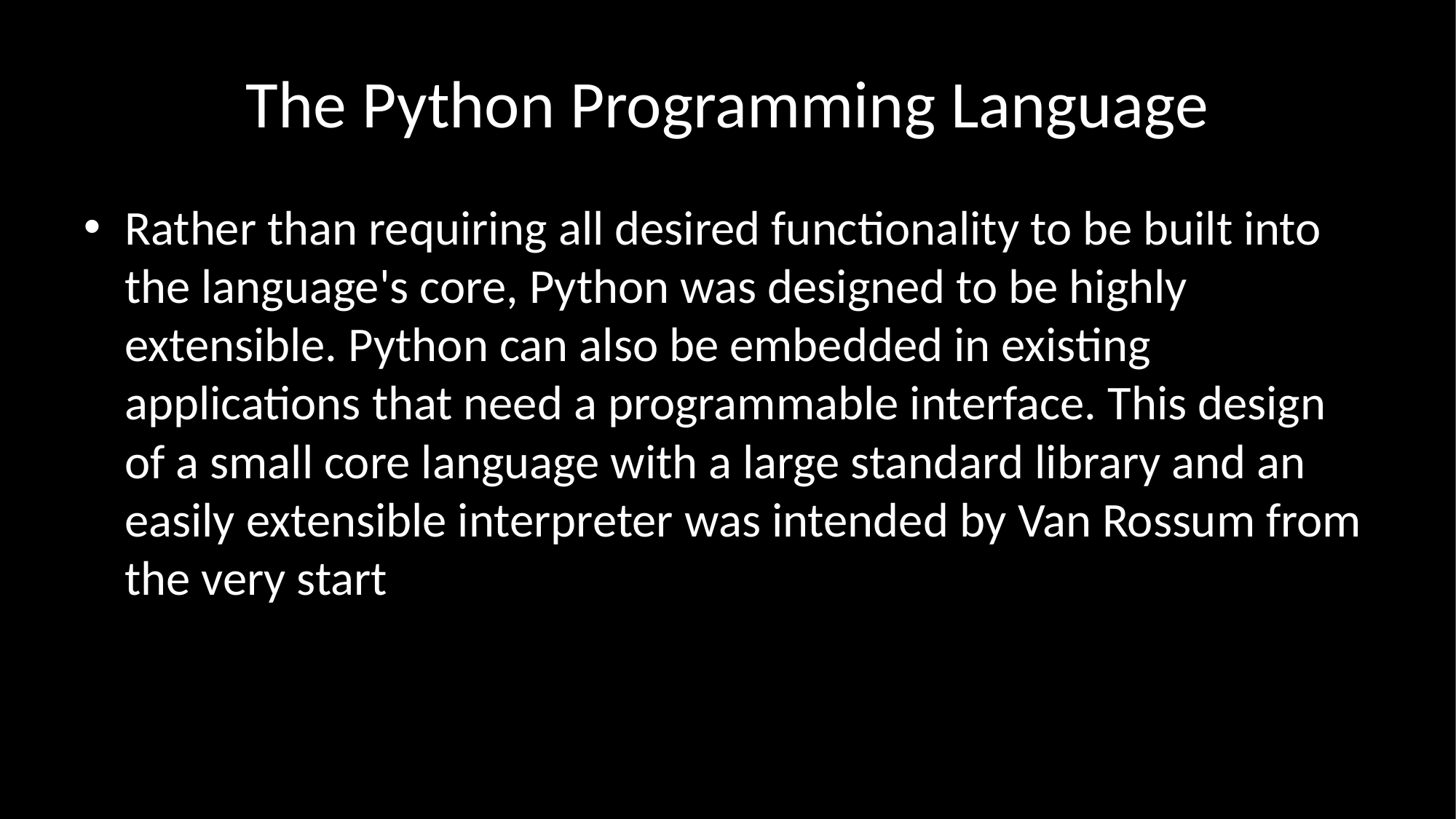

# The Python Programming Language
Rather than requiring all desired functionality to be built into the language's core, Python was designed to be highly extensible. Python can also be embedded in existing applications that need a programmable interface. This design of a small core language with a large standard library and an easily extensible interpreter was intended by Van Rossum from the very start